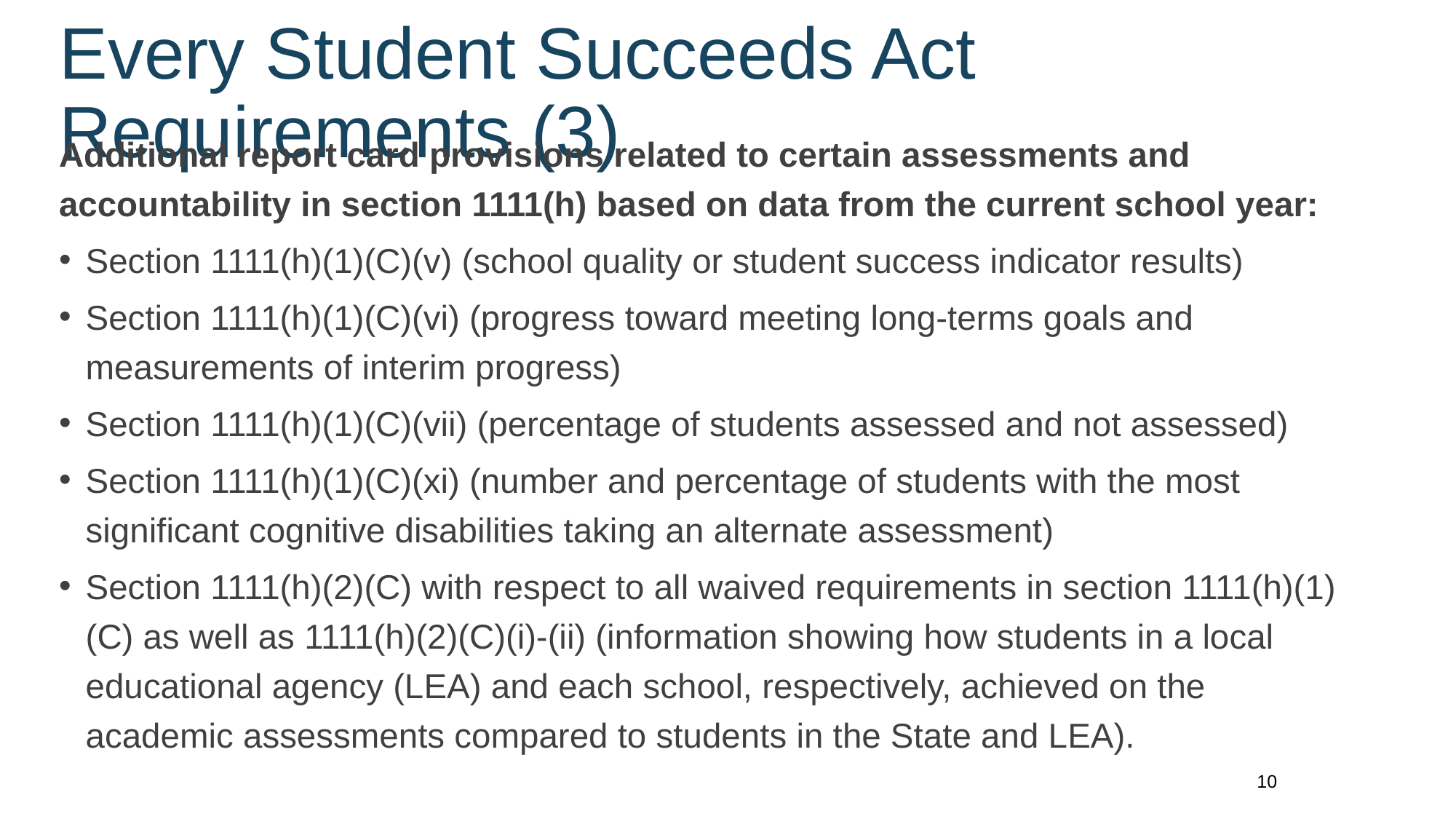

# Every Student Succeeds Act Requirements (3)
Additional report card provisions related to certain assessments and accountability in section 1111(h) based on data from the current school year:
Section 1111(h)(1)(C)(v) (school quality or student success indicator results)
Section 1111(h)(1)(C)(vi) (progress toward meeting long-terms goals and measurements of interim progress)
Section 1111(h)(1)(C)(vii) (percentage of students assessed and not assessed)
Section 1111(h)(1)(C)(xi) (number and percentage of students with the most significant cognitive disabilities taking an alternate assessment)
Section 1111(h)(2)(C) with respect to all waived requirements in section 1111(h)(1)(C) as well as 1111(h)(2)(C)(i)-(ii) (information showing how students in a local educational agency (LEA) and each school, respectively, achieved on the academic assessments compared to students in the State and LEA).
10